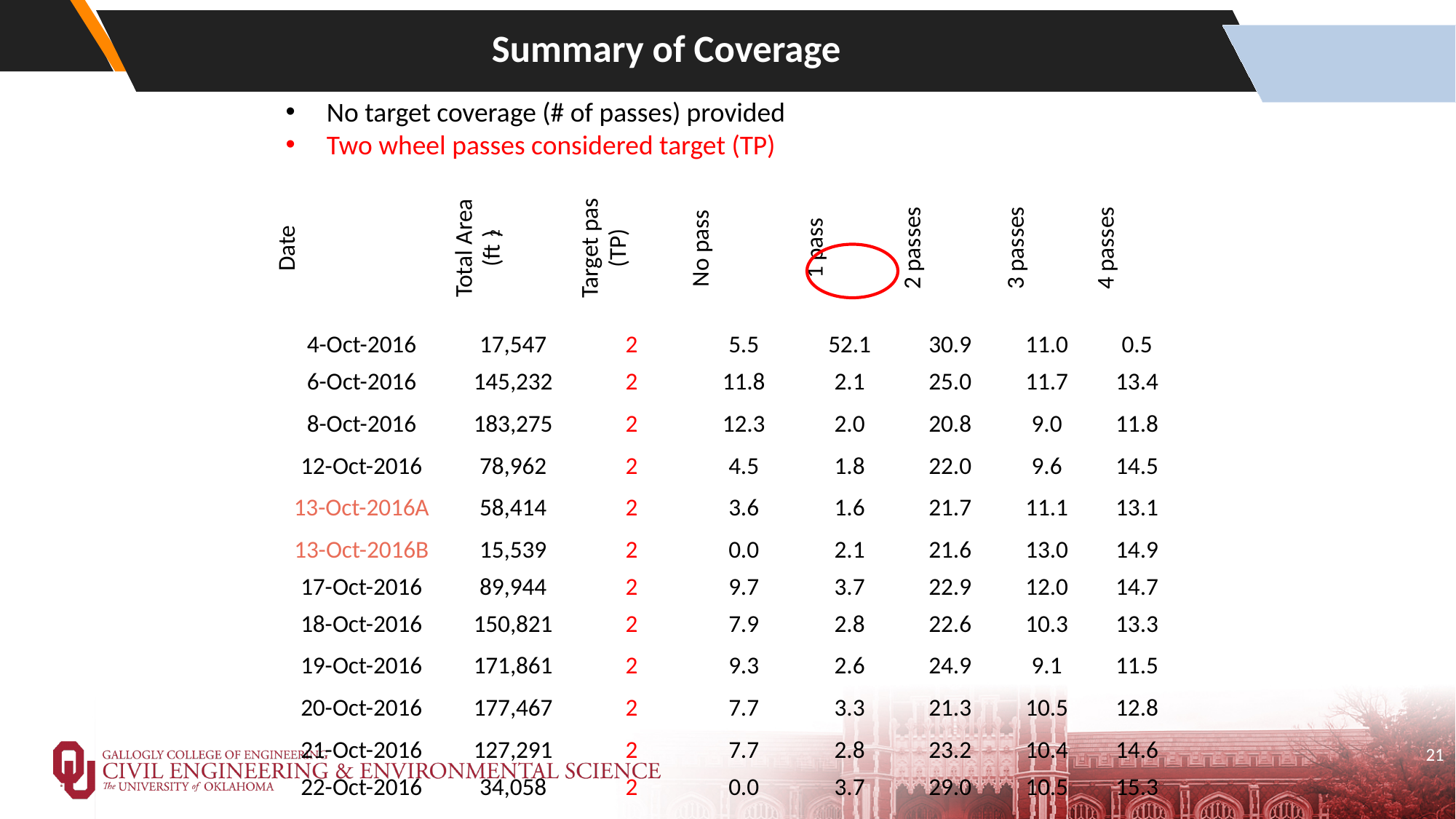

# Summary of Coverage
No target coverage (# of passes) provided
Two wheel passes considered target (TP)
| Date | Total Area (ft2) | Target pas (TP) | No pass | 1 pass | 2 passes | 3 passes | 4 passes |
| --- | --- | --- | --- | --- | --- | --- | --- |
| 4-Oct-2016 | 17,547 | 2 | 5.5 | 52.1 | 30.9 | 11.0 | 0.5 |
| 6-Oct-2016 | 145,232 | 2 | 11.8 | 2.1 | 25.0 | 11.7 | 13.4 |
| 8-Oct-2016 | 183,275 | 2 | 12.3 | 2.0 | 20.8 | 9.0 | 11.8 |
| 12-Oct-2016 | 78,962 | 2 | 4.5 | 1.8 | 22.0 | 9.6 | 14.5 |
| 13-Oct-2016A | 58,414 | 2 | 3.6 | 1.6 | 21.7 | 11.1 | 13.1 |
| 13-Oct-2016B | 15,539 | 2 | 0.0 | 2.1 | 21.6 | 13.0 | 14.9 |
| 17-Oct-2016 | 89,944 | 2 | 9.7 | 3.7 | 22.9 | 12.0 | 14.7 |
| 18-Oct-2016 | 150,821 | 2 | 7.9 | 2.8 | 22.6 | 10.3 | 13.3 |
| 19-Oct-2016 | 171,861 | 2 | 9.3 | 2.6 | 24.9 | 9.1 | 11.5 |
| 20-Oct-2016 | 177,467 | 2 | 7.7 | 3.3 | 21.3 | 10.5 | 12.8 |
| 21-Oct-2016 | 127,291 | 2 | 7.7 | 2.8 | 23.2 | 10.4 | 14.6 |
| 22-Oct-2016 | 34,058 | 2 | 0.0 | 3.7 | 29.0 | 10.5 | 15.3 |